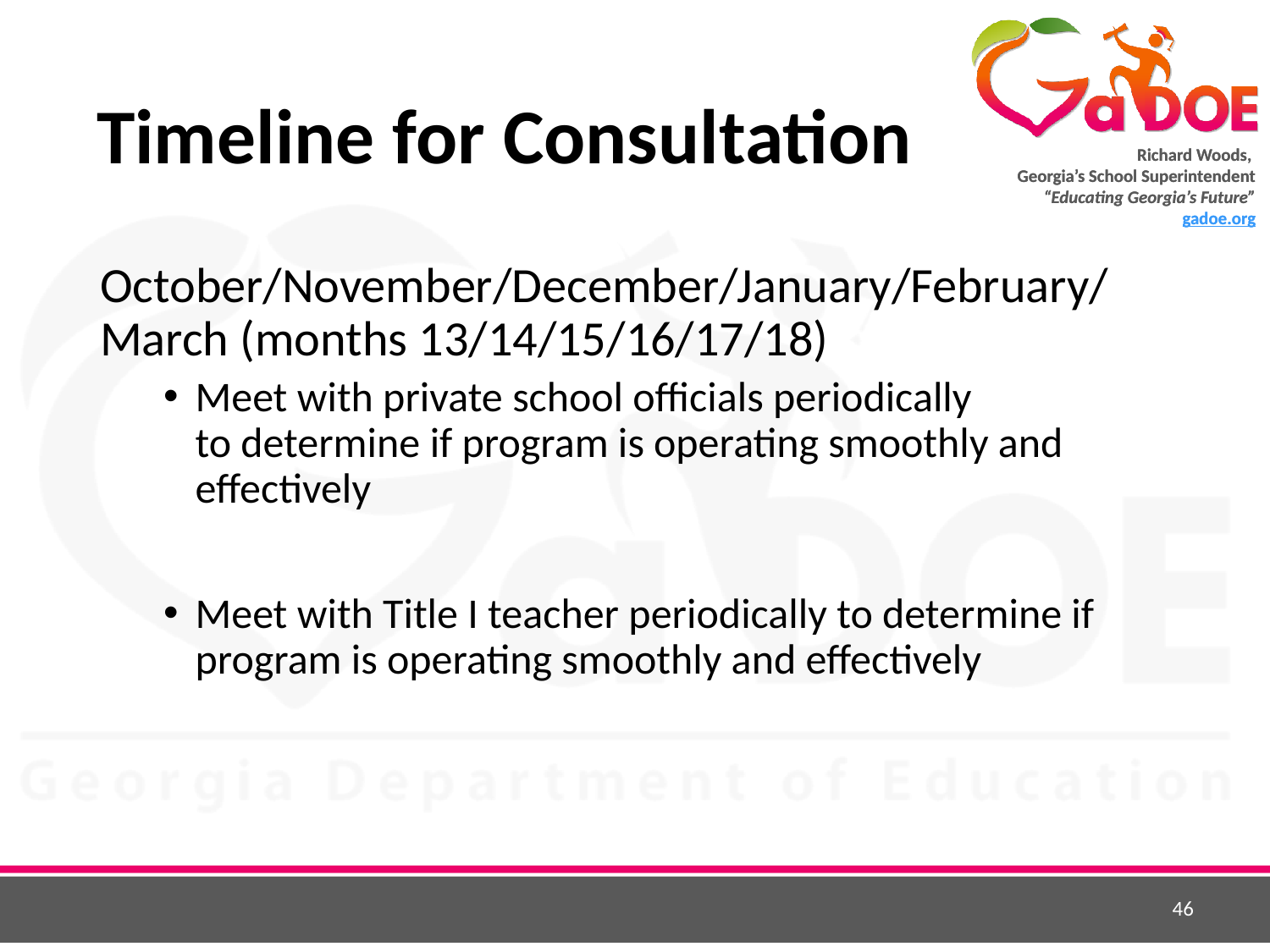

# Timeline for Consultation
October/November/December/January/February/
March (months 13/14/15/16/17/18)
Meet with private school officials periodically
to determine if program is operating smoothly and effectively

Meet with Title I teacher periodically to determine if program is operating smoothly and effectively

46